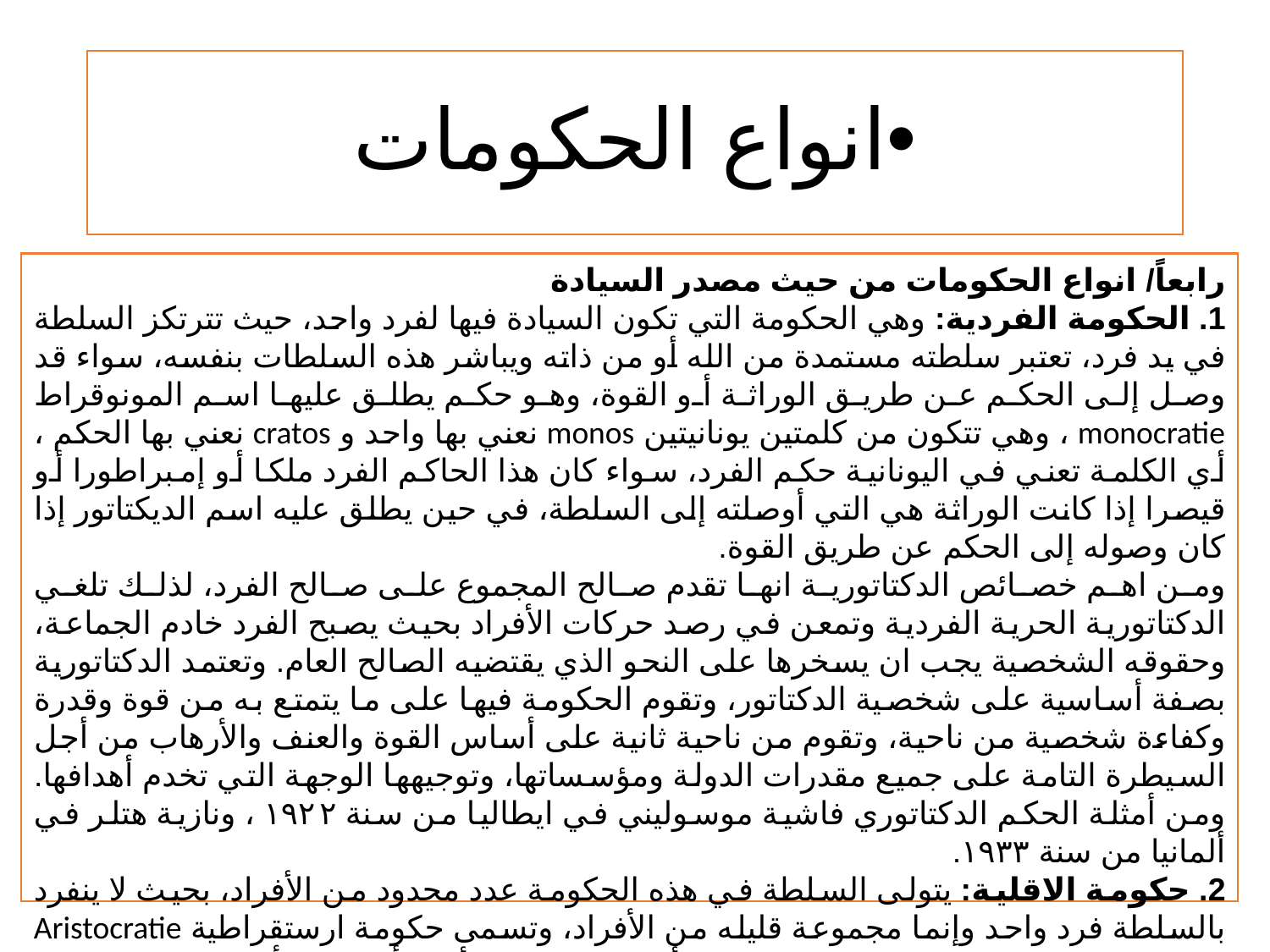

# انواع الحكومات
رابعاً/ انواع الحكومات من حيث مصدر السيادة
1. الحكومة الفردية: وهي الحكومة التي تكون السيادة فيها لفرد واحد، حيث تترتكز السلطة في يد فرد، تعتبر سلطته مستمدة من الله أو من ذاته ويباشر هذه السلطات بنفسه، سواء قد وصل إلى الحكم عن طريق الوراثة أو القوة، وهو حكم يطلق عليها اسم المونوقراط monocratie ، وهي تتكون من كلمتين يونانيتين monos نعني بها واحد و cratos نعني بها الحكم ، أي الكلمة تعني في اليونانية حكم الفرد، سواء كان هذا الحاكم الفرد ملكا أو إمبراطورا أو قيصرا إذا كانت الوراثة هي التي أوصلته إلى السلطة، في حين يطلق عليه اسم الديكتاتور إذا كان وصوله إلى الحكم عن طريق القوة.
	ومن اهم خصائص الدكتاتورية انها تقدم صالح المجموع على صالح الفرد، لذلك تلغي الدكتاتورية الحرية الفردية وتمعن في رصد حركات الأفراد بحيث يصبح الفرد خادم الجماعة، وحقوقه الشخصية يجب ان يسخرها على النحو الذي يقتضيه الصالح العام. وتعتمد الدكتاتورية بصفة أساسية على شخصية الدكتاتور، وتقوم الحكومة فيها على ما يتمتع به من قوة وقدرة وكفاءة شخصية من ناحية، وتقوم من ناحية ثانية على أساس القوة والعنف والأرهاب من أجل السيطرة التامة على جميع مقدرات الدولة ومؤسساتها، وتوجيهها الوجهة التي تخدم أهدافها. ومن أمثلة الحكم الدكتاتوري فاشية موسوليني في ايطاليا من سنة ۱۹۲۲ ، ونازية هتلر في ألمانيا من سنة ١٩٣٣.
2. حكومة الاقلية: يتولى السلطة في هذه الحكومة عدد محدود من الأفراد، بحيث لا ينفرد بالسلطة فرد واحد وإنما مجموعة قليله من الأفراد، وتسمى حكومة ارستقراطية Aristocratie إذا كانت السلطة في يد طبقة مميزة من الأفراد من حيث الأصل أو الثروة أو العلم، وقد يطلق على هذه الحكومة بالأوليجارشية Oligarchie إذا كانت السلطة في يد الأغنياء, وتعتبر حكومة الأقلية مرحلة وسطى بين الحكومة الفردية والحكومة الديمقراطية.